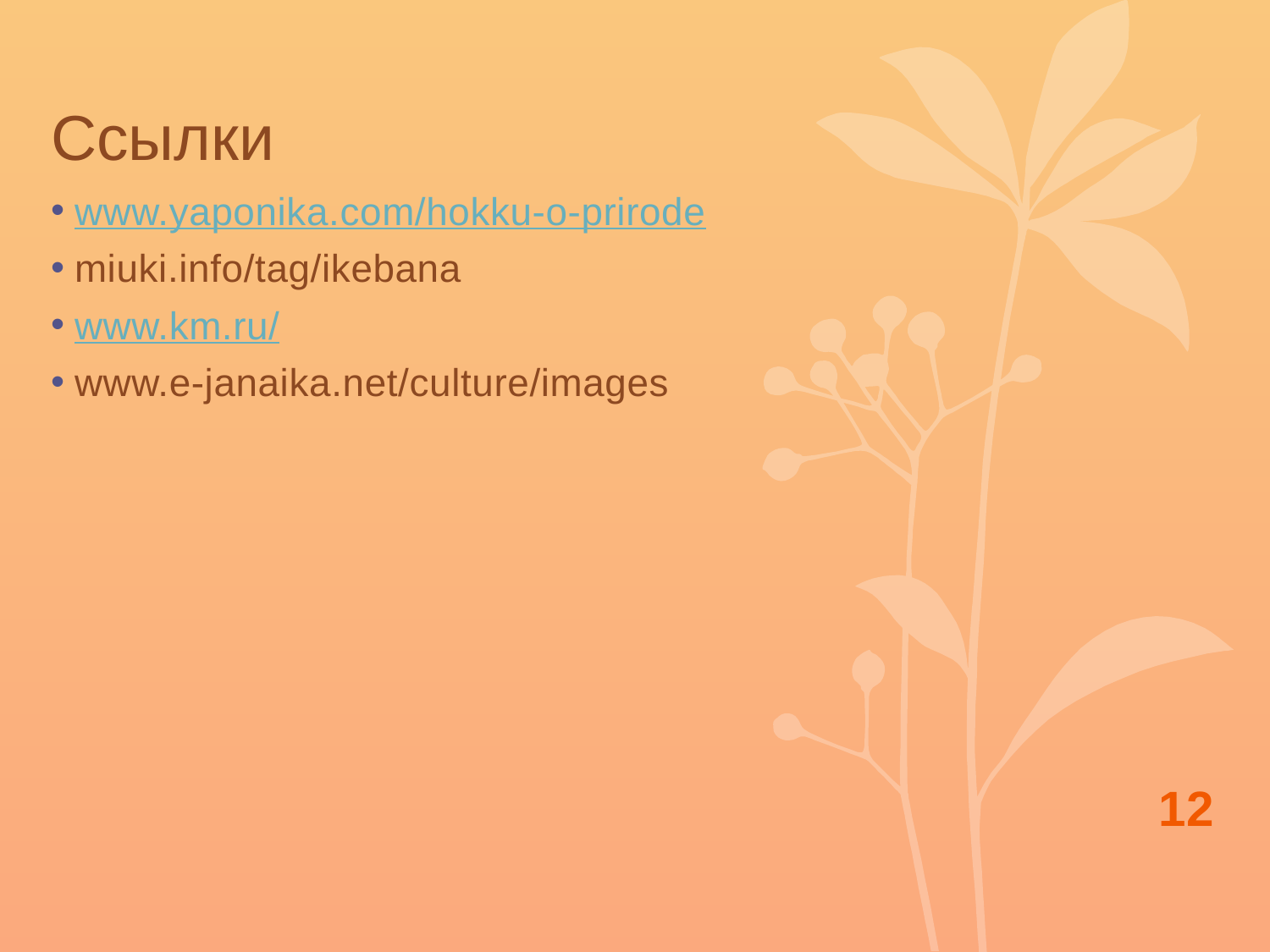

# Ссылки
www.yaponika.com/hokku-o-prirode
miuki.info/tag/ikebana
www.km.ru/
www.e-janaika.net/culture/images

12